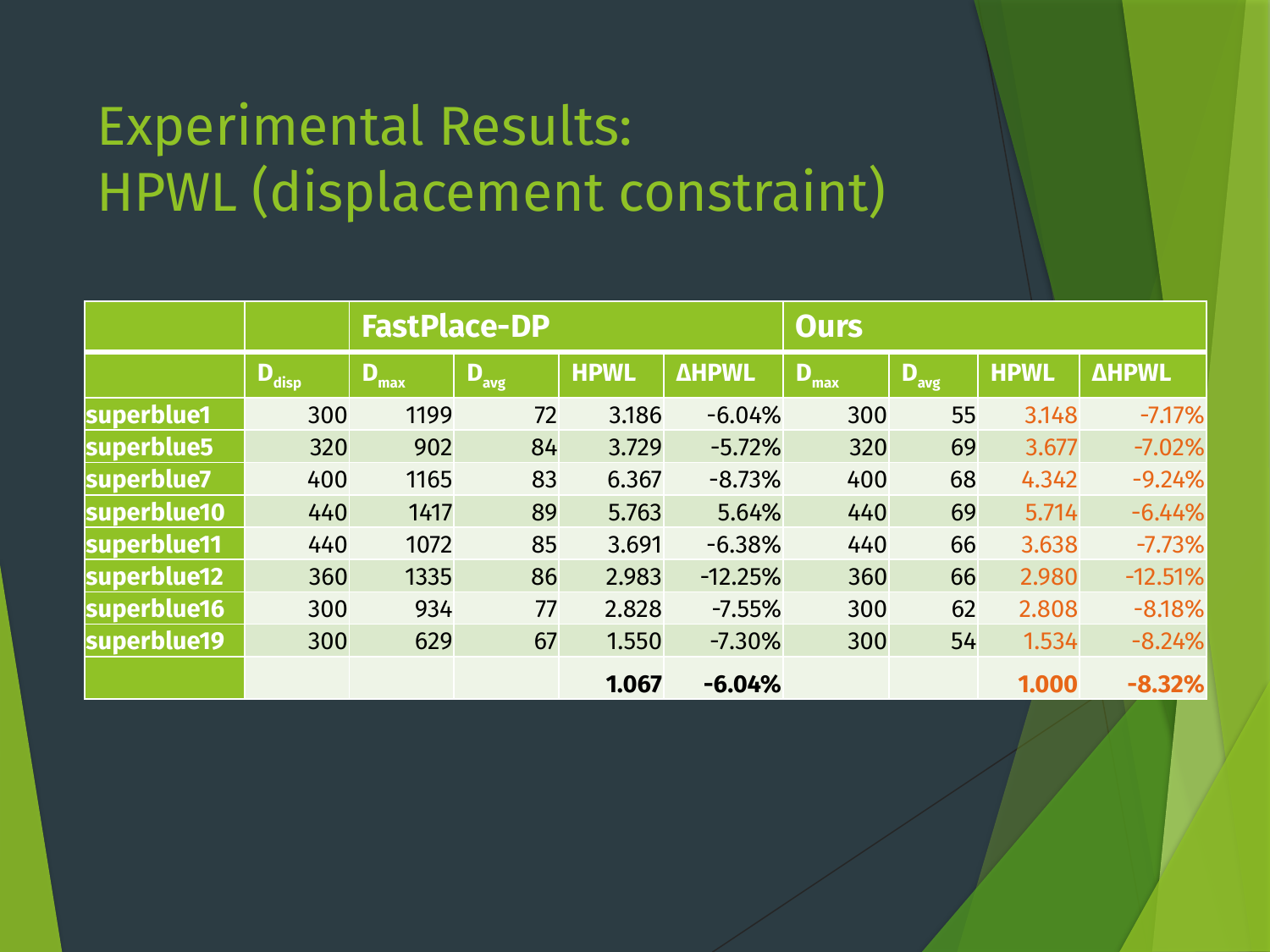

# Experimental Results: HPWL (displacement constraint)
|  |  | FastPlace-DP |  |  |  | Ours |  |  |  |
| --- | --- | --- | --- | --- | --- | --- | --- | --- | --- |
|  | Ddisp | Dmax | Davg | HPWL | ΔHPWL | Dmax | Davg | HPWL | ΔHPWL |
| superblue1 | 300 | 1199 | 72 | 3.186 | -6.04% | 300 | 55 | 3.148 | -7.17% |
| superblue5 | 320 | 902 | 84 | 3.729 | -5.72% | 320 | 69 | 3.677 | -7.02% |
| superblue7 | 400 | 1165 | 83 | 6.367 | -8.73% | 400 | 68 | 4.342 | -9.24% |
| superblue10 | 440 | 1417 | 89 | 5.763 | 5.64% | 440 | 69 | 5.714 | -6.44% |
| superblue11 | 440 | 1072 | 85 | 3.691 | -6.38% | 440 | 66 | 3.638 | -7.73% |
| superblue12 | 360 | 1335 | 86 | 2.983 | -12.25% | 360 | 66 | 2.980 | -12.51% |
| superblue16 | 300 | 934 | 77 | 2.828 | -7.55% | 300 | 62 | 2.808 | -8.18% |
| superblue19 | 300 | 629 | 67 | 1.550 | -7.30% | 300 | 54 | 1.534 | -8.24% |
|  |  |  |  | 1.067 | -6.04% |  |  | 1.000 | -8.32% |